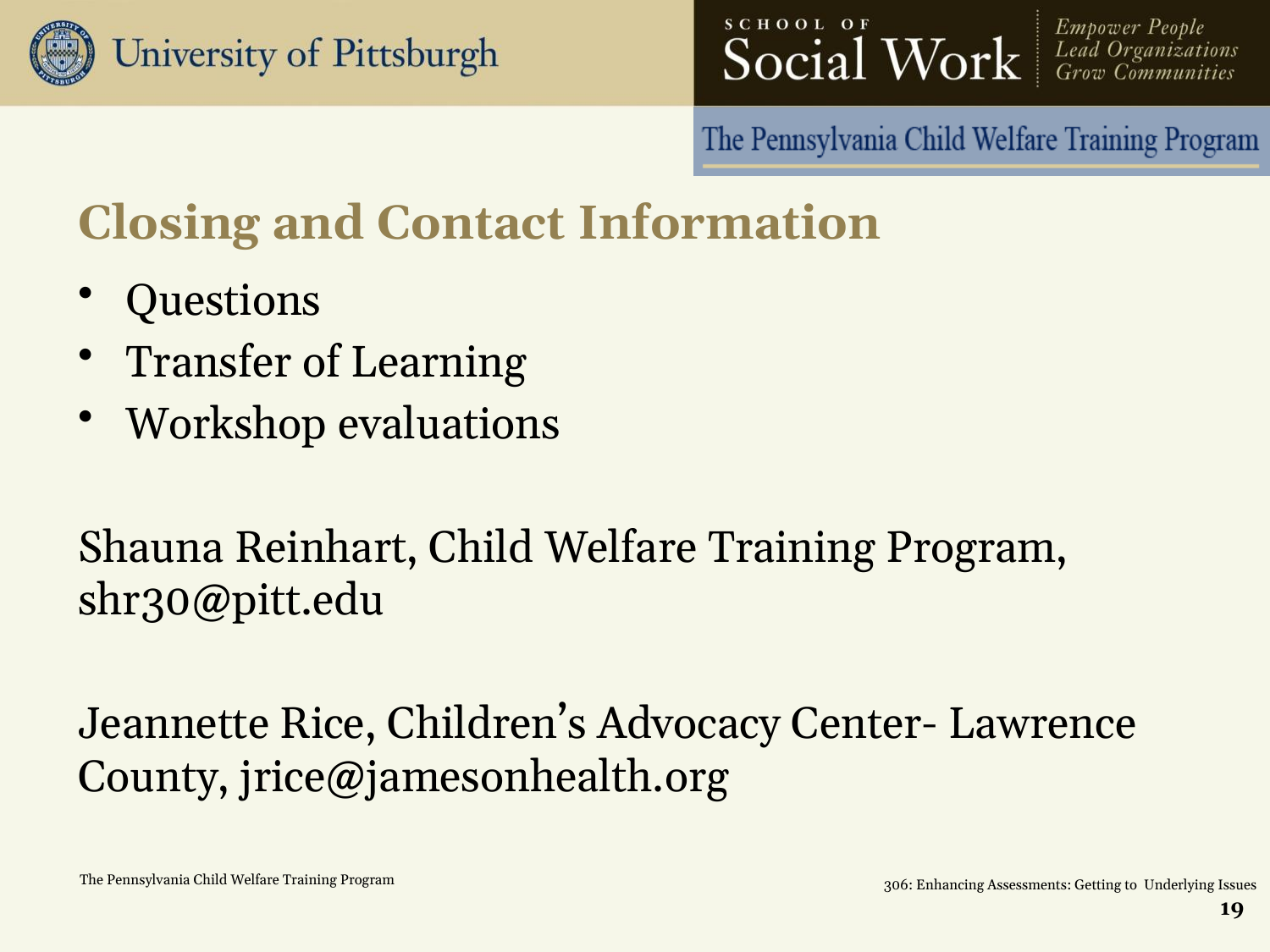

# Closing and Contact Information
Questions
Transfer of Learning
Workshop evaluations

Shauna Reinhart, Child Welfare Training Program, shr30@pitt.edu

Jeannette Rice, Children’s Advocacy Center- Lawrence County, jrice@jamesonhealth.org
19